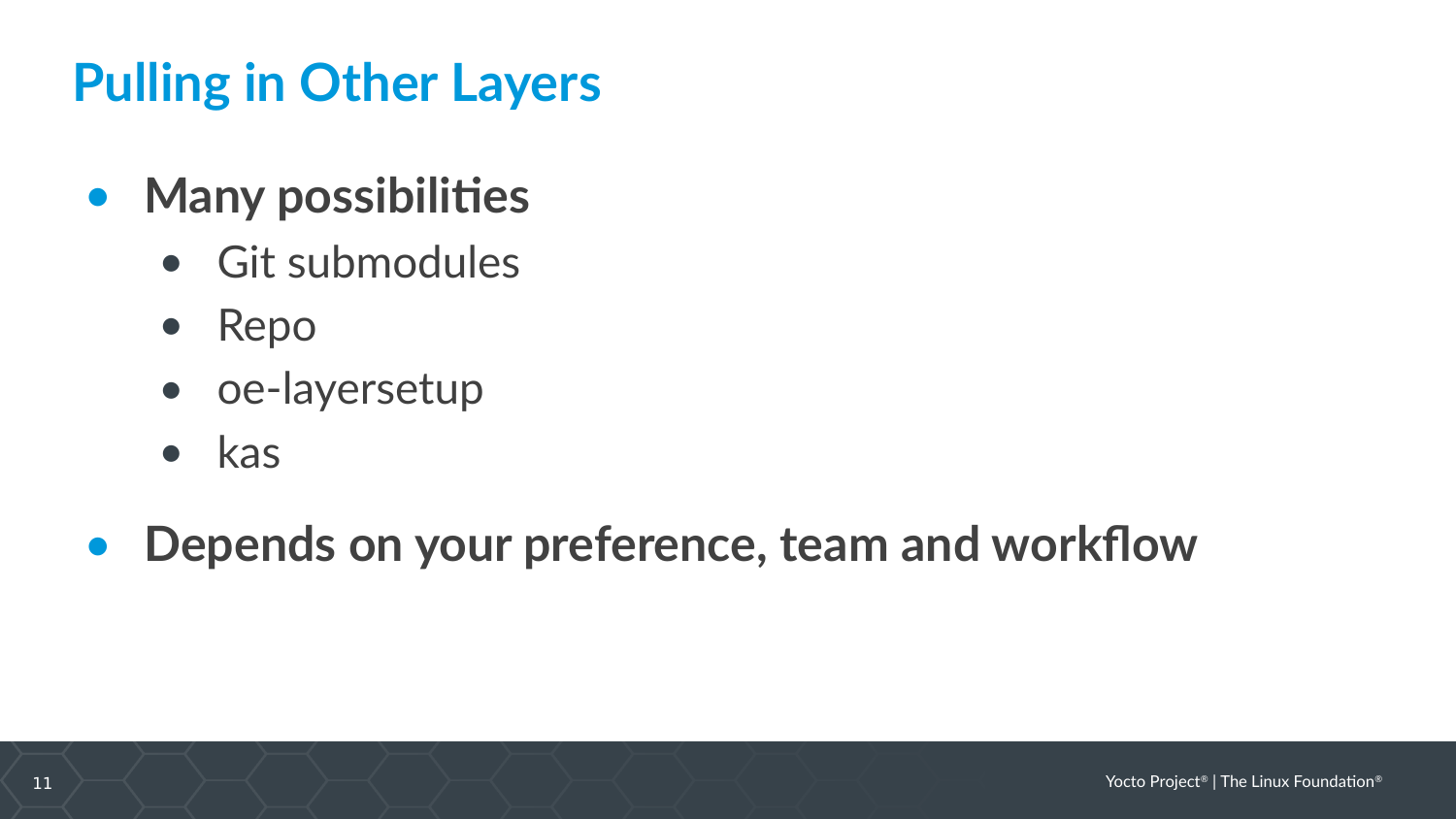

# Pulling in Other Layers
Many possibilities
Git submodules
Repo
oe-layersetup
kas
Depends on your preference, team and workflow